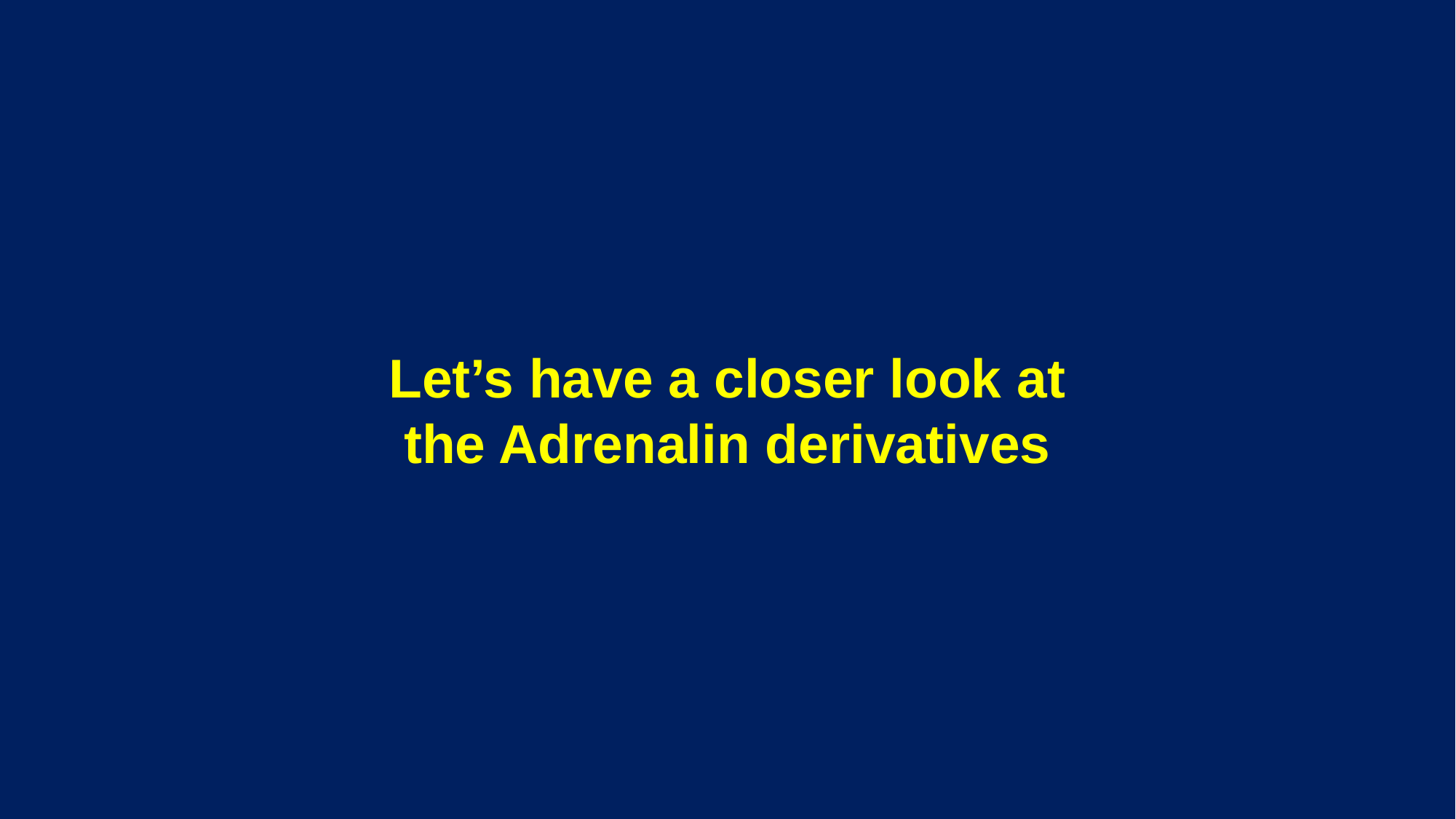

Let’s have a closer look at the Adrenalin derivatives